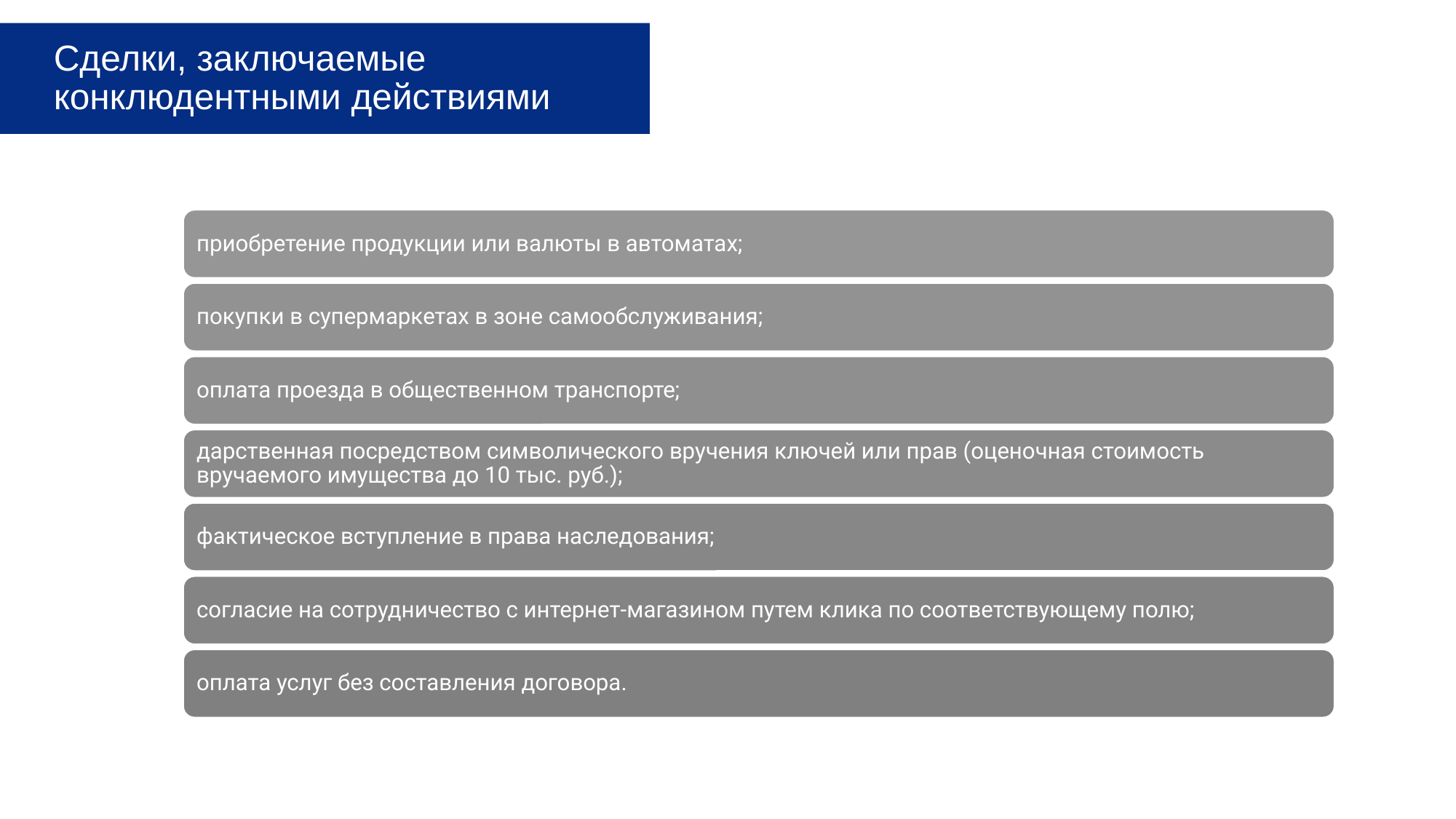

# Сделки, заключаемые конклюдентными действиями
приобретение продукции или валюты в автоматах;
покупки в супермаркетах в зоне самообслуживания;
оплата проезда в общественном транспорте;
дарственная посредством символического вручения ключей или прав (оценочная стоимость вручаемого имущества до 10 тыс. руб.);
фактическое вступление в права наследования;
согласие на сотрудничество с интернет-магазином путем клика по соответствующему полю;
оплата услуг без составления договора.